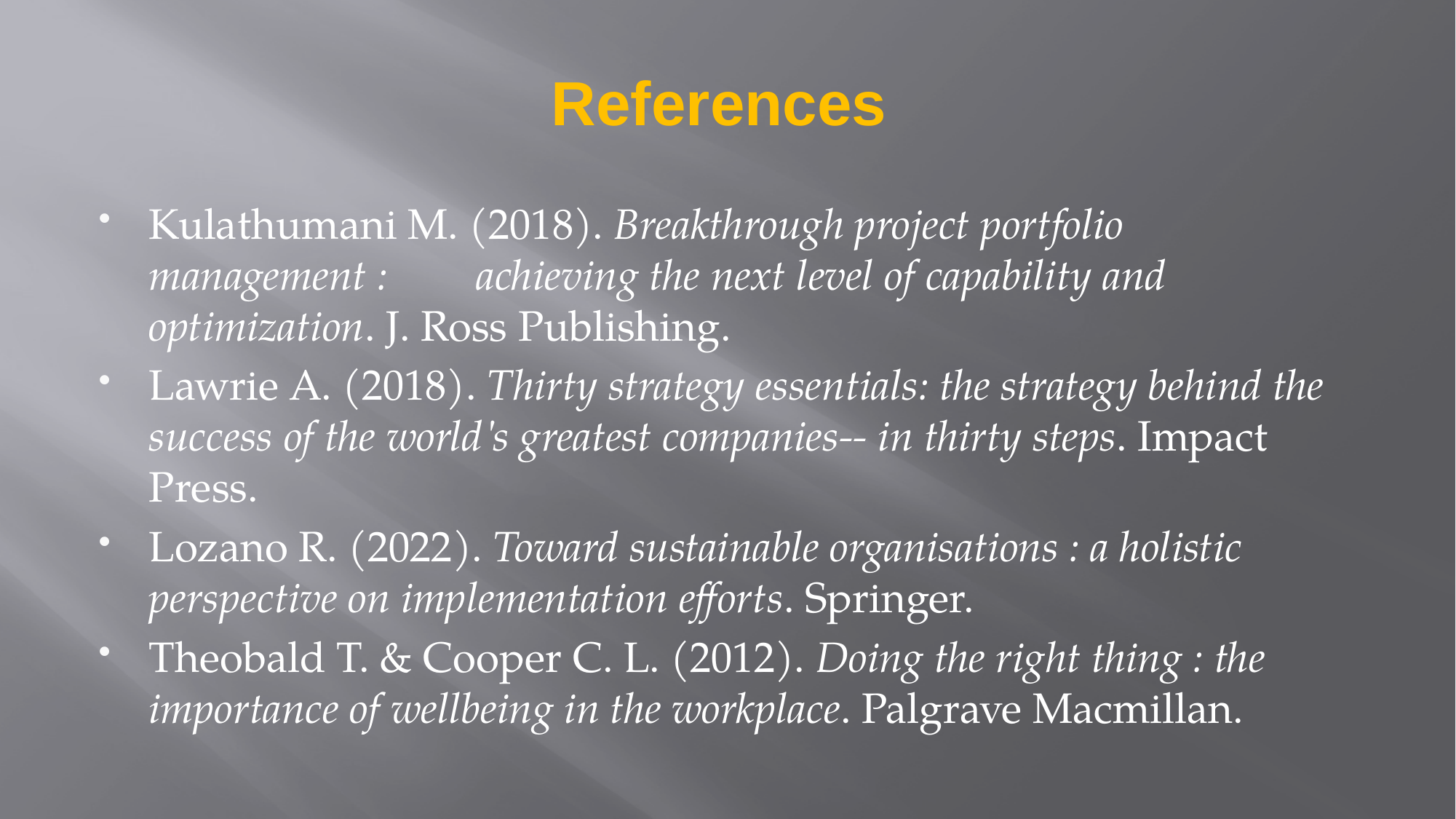

# References
Kulathumani M. (2018). Breakthrough project portfolio management : 	achieving the next level of capability and optimization. J. Ross Publishing.
Lawrie A. (2018). Thirty strategy essentials: the strategy behind the 	success of the world's greatest companies-- in thirty steps. Impact 	Press.
Lozano R. (2022). Toward sustainable organisations : a holistic 	perspective on implementation efforts. Springer.
Theobald T. & Cooper C. L. (2012). Doing the right thing : the 	importance of wellbeing in the workplace. Palgrave Macmillan.